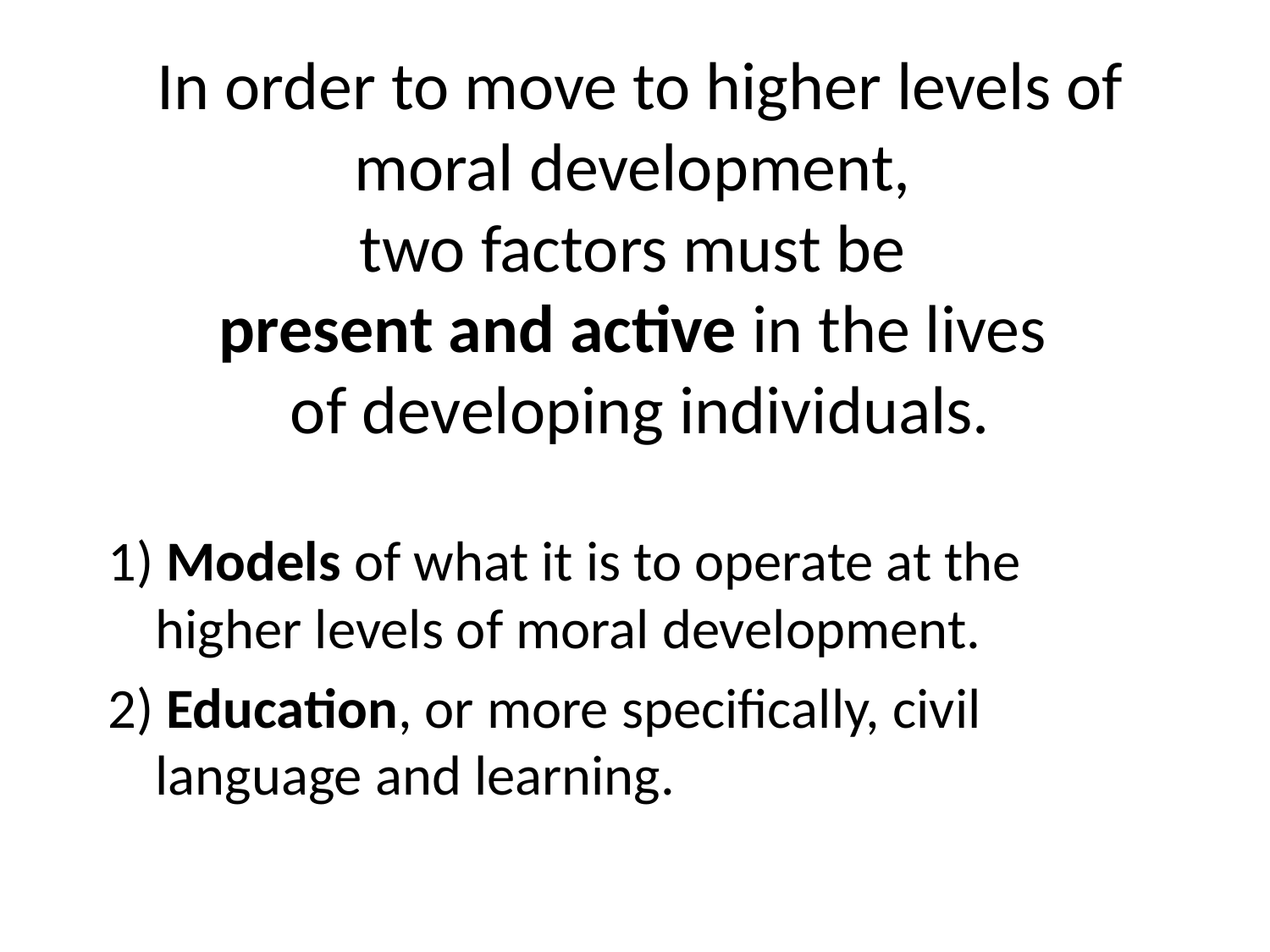

# In order to move to higher levels of moral development, two factors must be present and active in the lives of developing individuals.
1) Models of what it is to operate at the higher levels of moral development.
2) Education, or more specifically, civil language and learning.